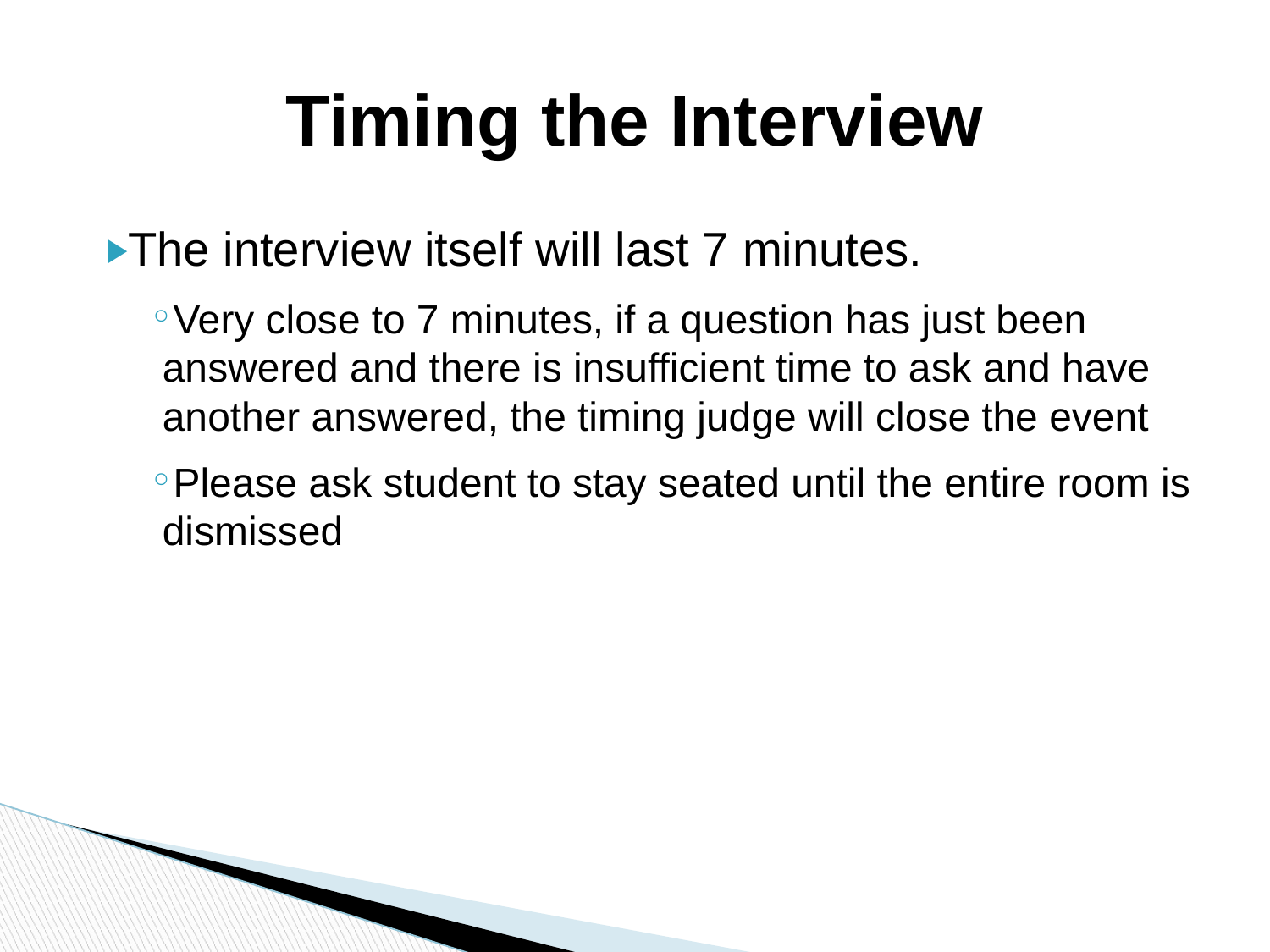

# Timing the Interview
The interview itself will last 7 minutes.
Very close to 7 minutes, if a question has just been answered and there is insufficient time to ask and have another answered, the timing judge will close the event
Please ask student to stay seated until the entire room is dismissed